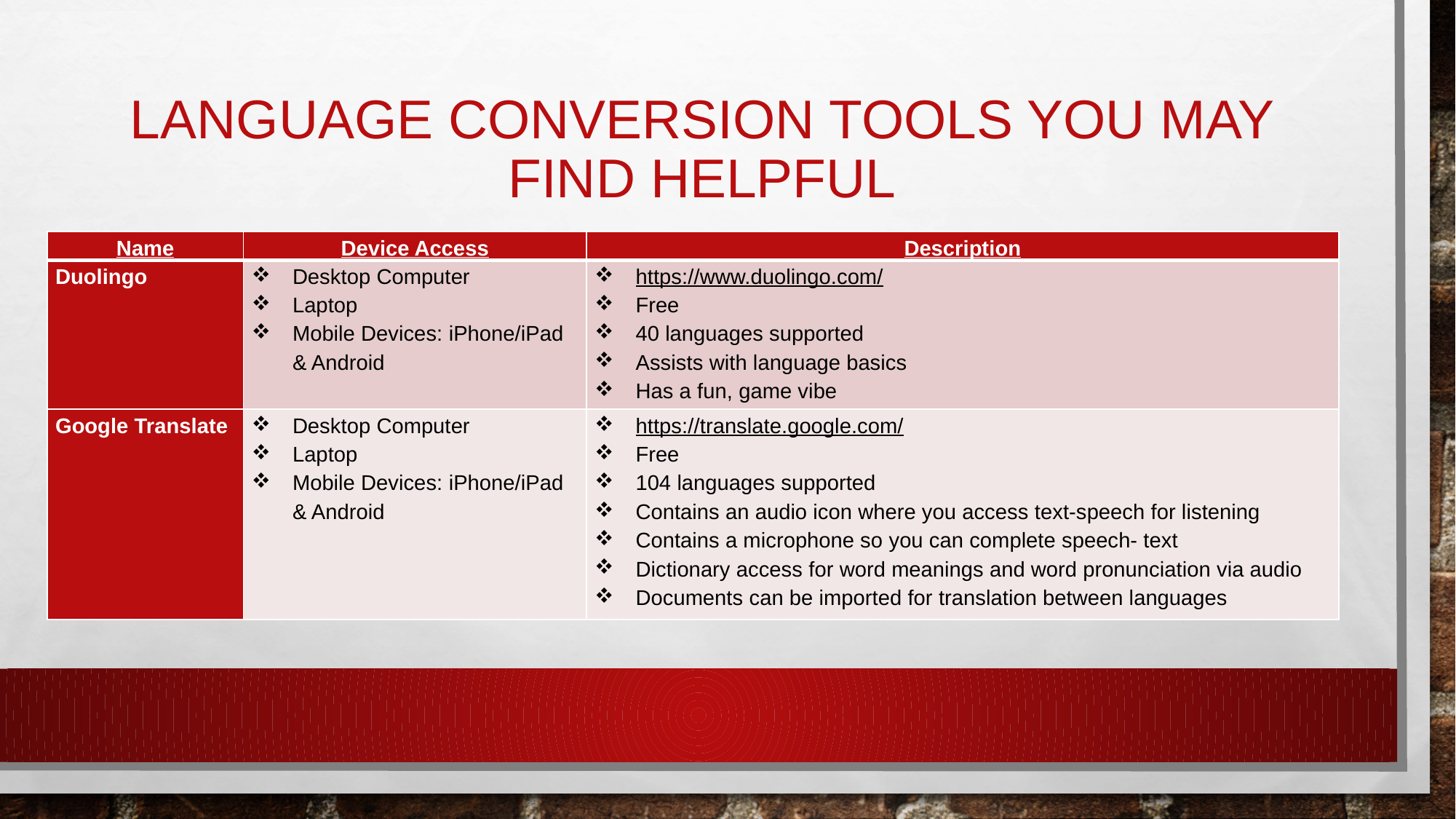

# Language conversion tools You may find helpful
| Name | Device Access | Description |
| --- | --- | --- |
| Duolingo | Desktop Computer Laptop Mobile Devices: iPhone/iPad & Android | https://www.duolingo.com/ Free 40 languages supported Assists with language basics Has a fun, game vibe |
| Google Translate | Desktop Computer Laptop Mobile Devices: iPhone/iPad & Android | https://translate.google.com/ Free 104 languages supported Contains an audio icon where you access text-speech for listening Contains a microphone so you can complete speech- text Dictionary access for word meanings and word pronunciation via audio Documents can be imported for translation between languages |